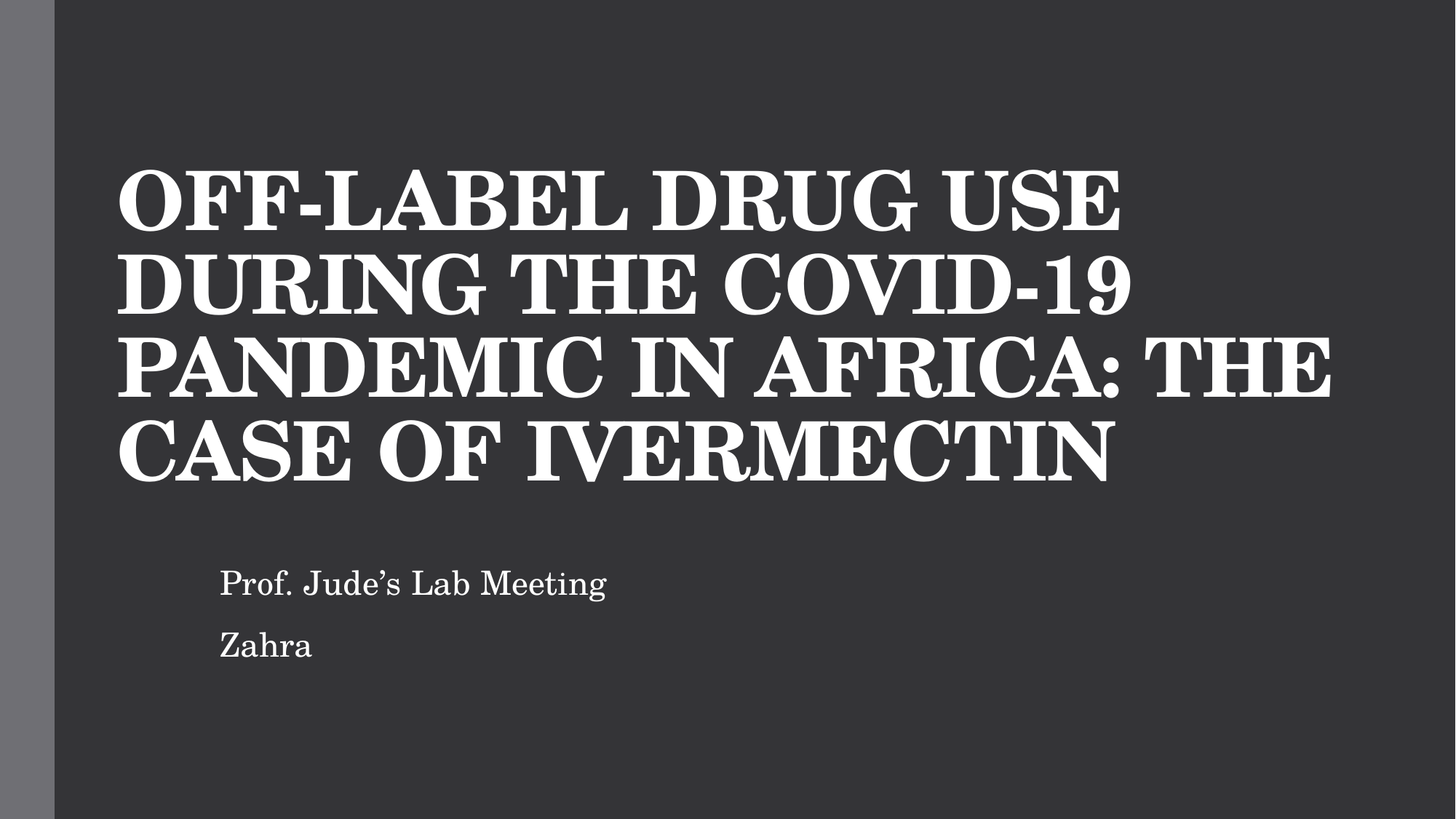

# Off-Label Drug Use during the COVID-19 Pandemic in Africa: The Case of Ivermectin
Prof. Jude’s Lab Meeting
Zahra